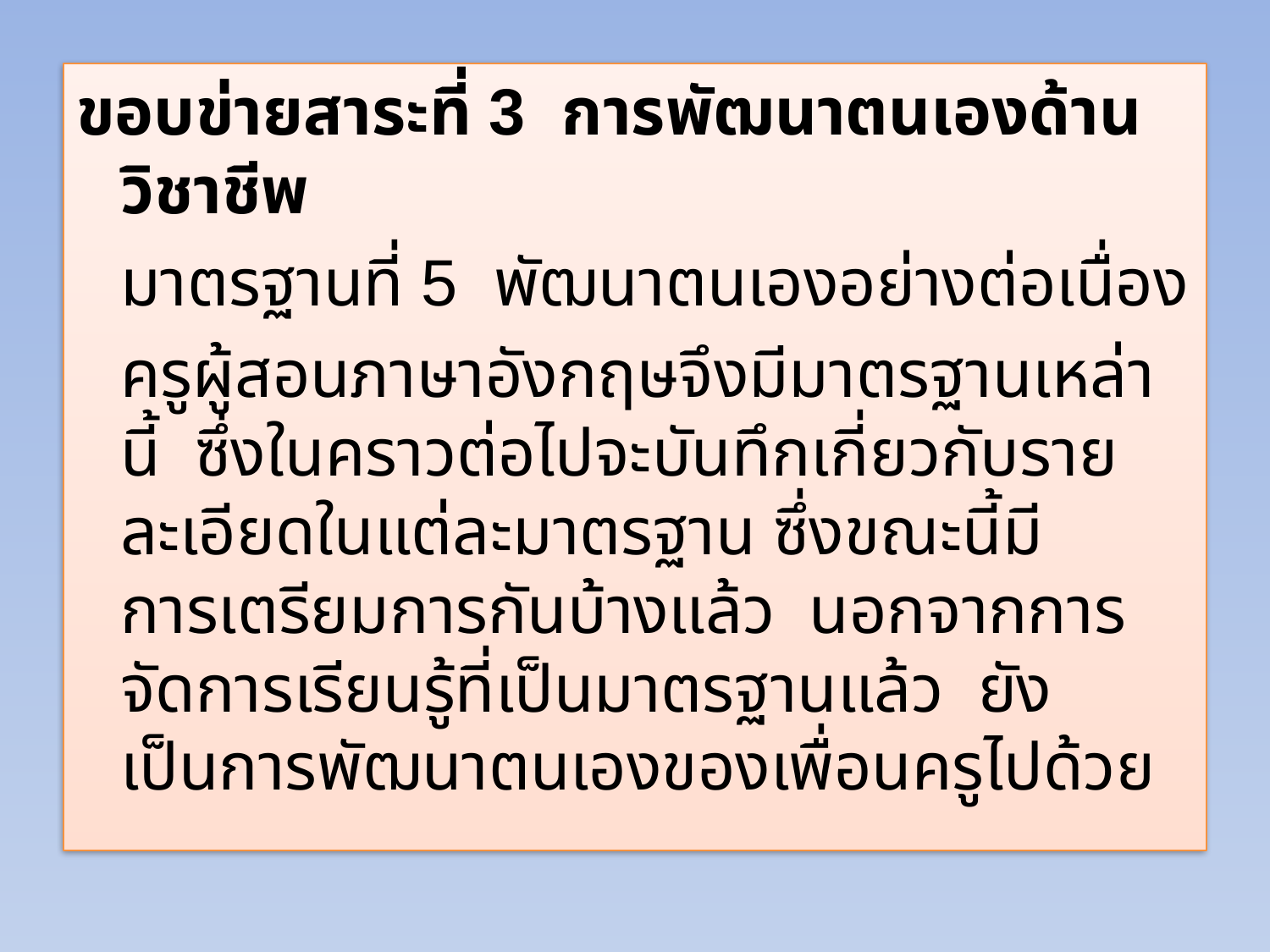

ขอบข่ายสาระที่ 3  การพัฒนาตนเองด้านวิชาชีพ
	มาตรฐานที่ 5  พัฒนาตนเองอย่างต่อเนื่อง
		ครูผู้สอนภาษาอังกฤษจึงมีมาตรฐานเหล่านี้  ซึ่งในคราวต่อไปจะบันทึกเกี่ยวกับรายละเอียดในแต่ละมาตรฐาน ซึ่งขณะนี้มีการเตรียมการกันบ้างแล้ว  นอกจากการจัดการเรียนรู้ที่เป็นมาตรฐานแล้ว  ยังเป็นการพัฒนาตนเองของเพื่อนครูไปด้วย